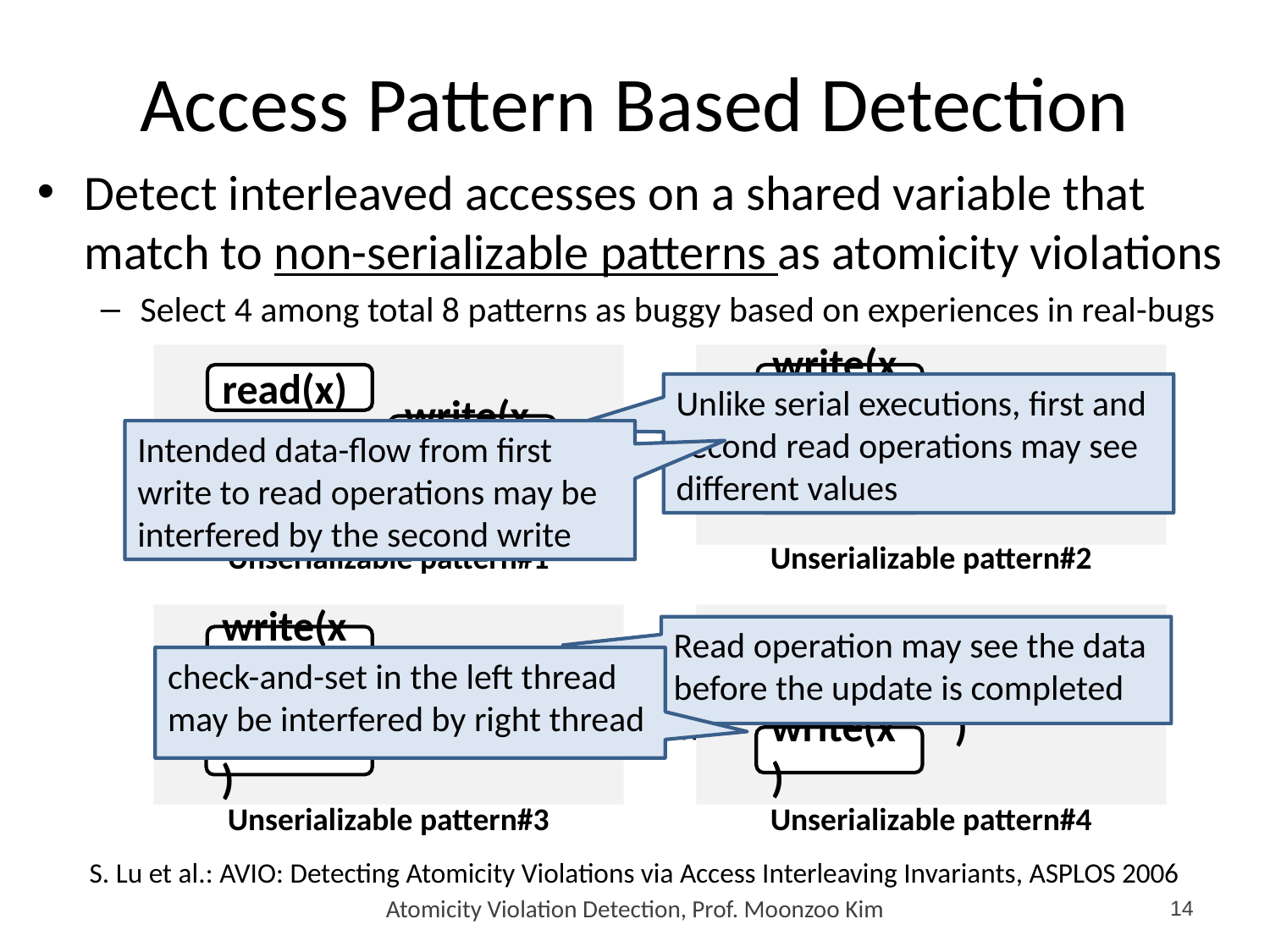

# Access Pattern Based Detection
Detect interleaved accesses on a shared variable that match to non-serializable patterns as atomicity violations
Select 4 among total 8 patterns as buggy based on experiences in real-bugs

read(x)
write(x)
Unlike serial executions, first and second read operations may see different values
write(x)
write(x)
Intended data-flow from first write to read operations may be interfered by the second write
read(x)
read(x)
Unserializable pattern#1
Unserializable pattern#2

Read operation may see the data before the update is completedㅠ
read(x)
write(x)
check-and-set in the left thread may be interfered by right thread
write(x)
read(x)
write(x)
write(x)
Unserializable pattern#3
Unserializable pattern#4
S. Lu et al.: AVIO: Detecting Atomicity Violations via Access Interleaving Invariants, ASPLOS 2006
Atomicity Violation Detection, Prof. Moonzoo Kim
14